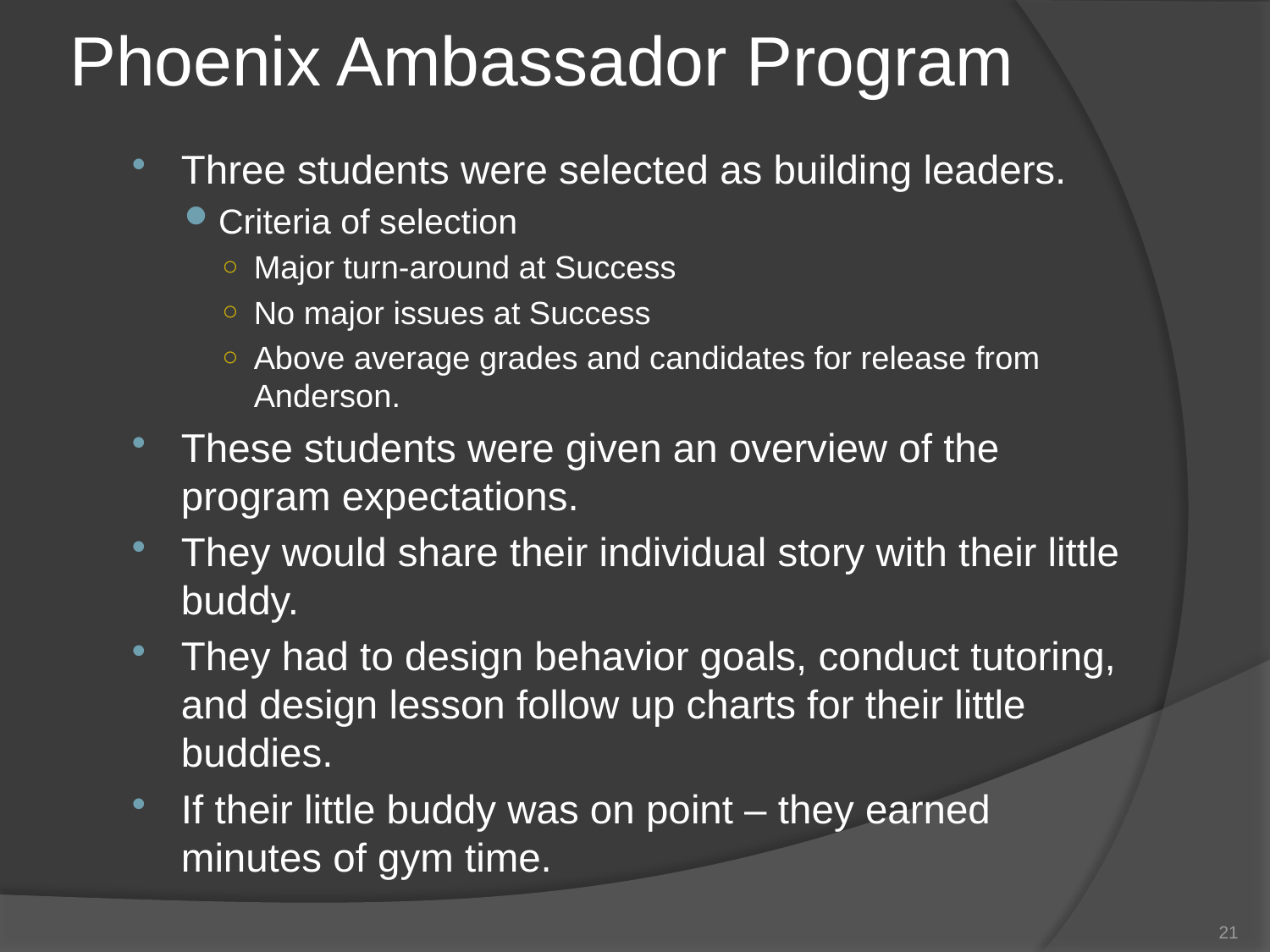

# Phoenix Ambassador Program
Three students were selected as building leaders.
Criteria of selection
Major turn-around at Success
No major issues at Success
Above average grades and candidates for release from Anderson.
These students were given an overview of the program expectations.
They would share their individual story with their little buddy.
They had to design behavior goals, conduct tutoring, and design lesson follow up charts for their little buddies.
If their little buddy was on point – they earned minutes of gym time.

21